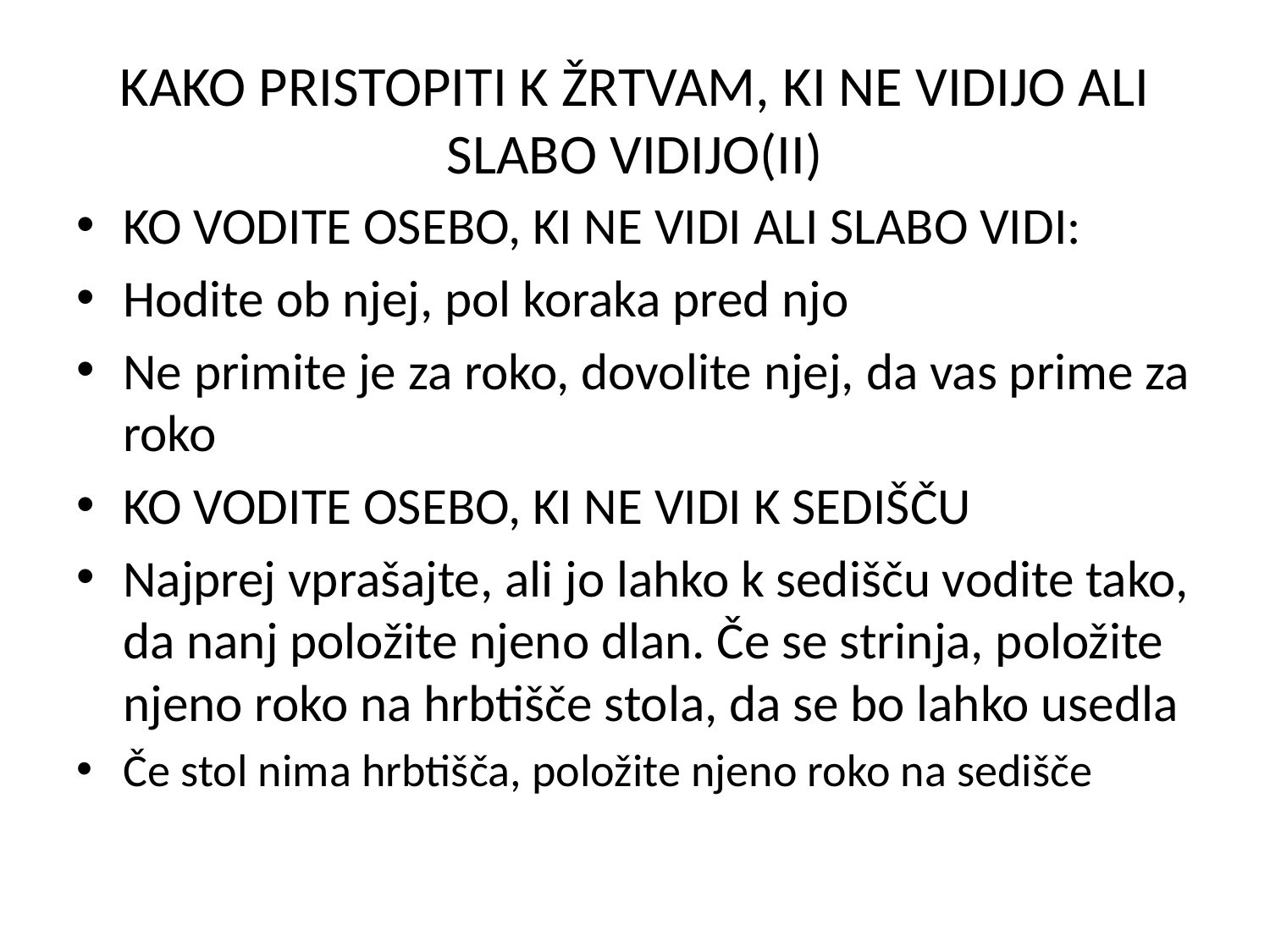

# KAKO PRISTOPITI K ŽRTVAM, KI NE VIDIJO ALI SLABO VIDIJO(II)
KO VODITE OSEBO, KI NE VIDI ALI SLABO VIDI:
Hodite ob njej, pol koraka pred njo
Ne primite je za roko, dovolite njej, da vas prime za roko
KO VODITE OSEBO, KI NE VIDI K SEDIŠČU
Najprej vprašajte, ali jo lahko k sedišču vodite tako, da nanj položite njeno dlan. Če se strinja, položite njeno roko na hrbtišče stola, da se bo lahko usedla
Če stol nima hrbtišča, položite njeno roko na sedišče